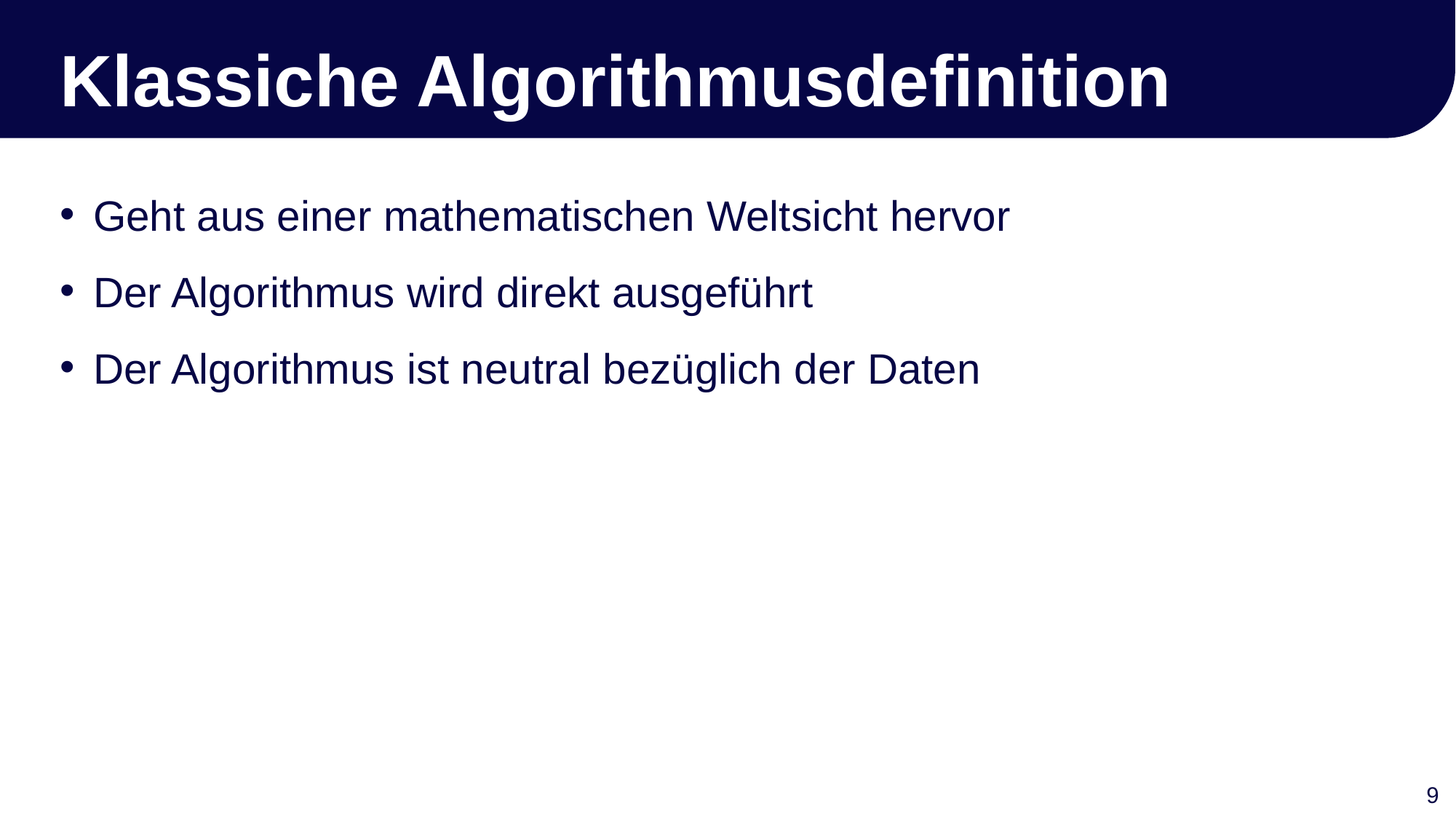

# Klassiche Algorithmusdefinition
Geht aus einer mathematischen Weltsicht hervor
Der Algorithmus wird direkt ausgeführt
Der Algorithmus ist neutral bezüglich der Daten